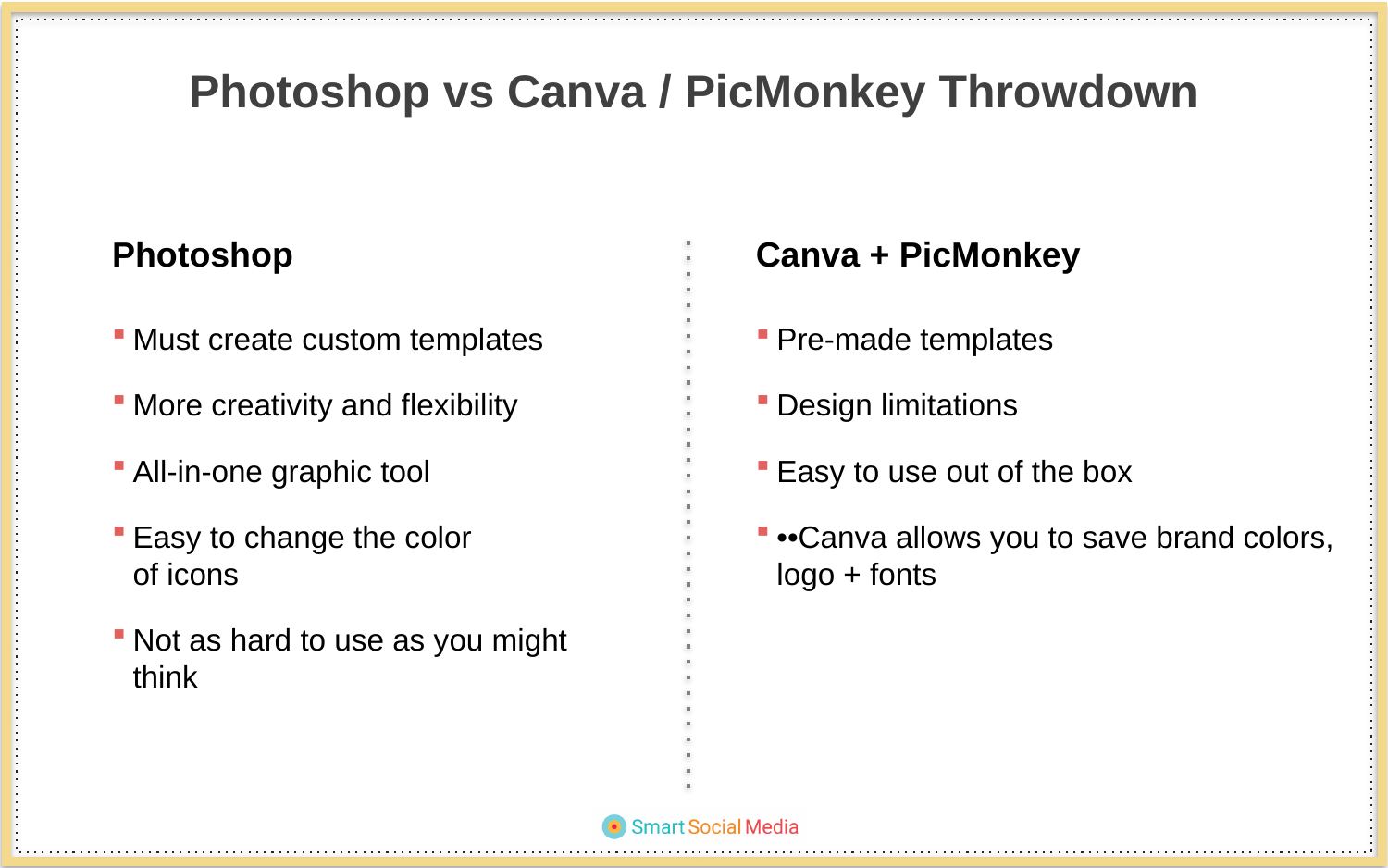

Photoshop vs Canva / PicMonkey Throwdown
Photoshop
Canva + PicMonkey
Must create custom templates
More creativity and flexibility
All-in-one graphic tool
Easy to change the color
of icons
Not as hard to use as you might think

Pre-made templates
Design limitations
Easy to use out of the box
••Canva allows you to save brand colors, logo + fonts